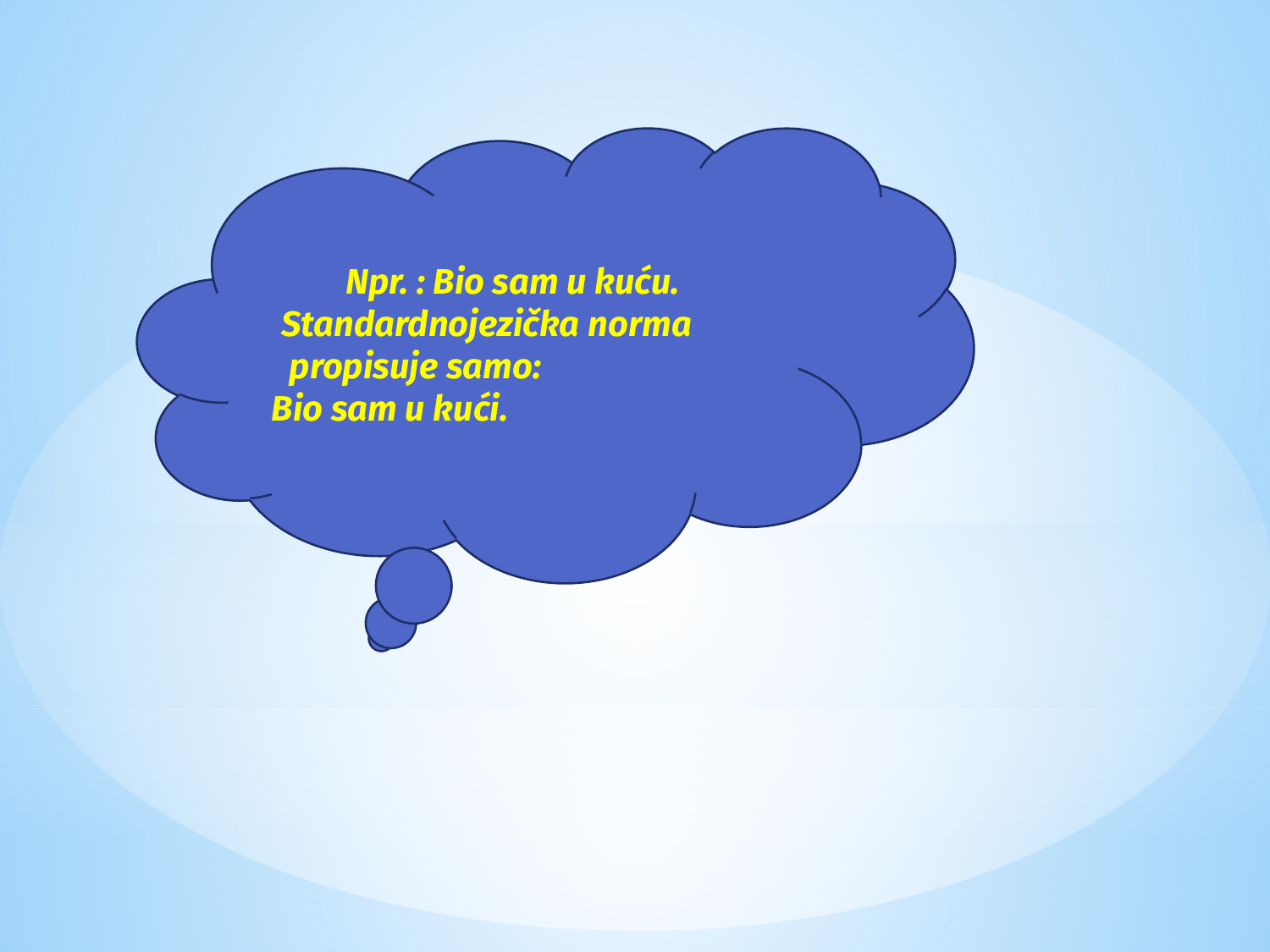

Npr. : Bio sam u kuću.
  Standardnojezička norma               propisuje samo:
Bio sam u kući.